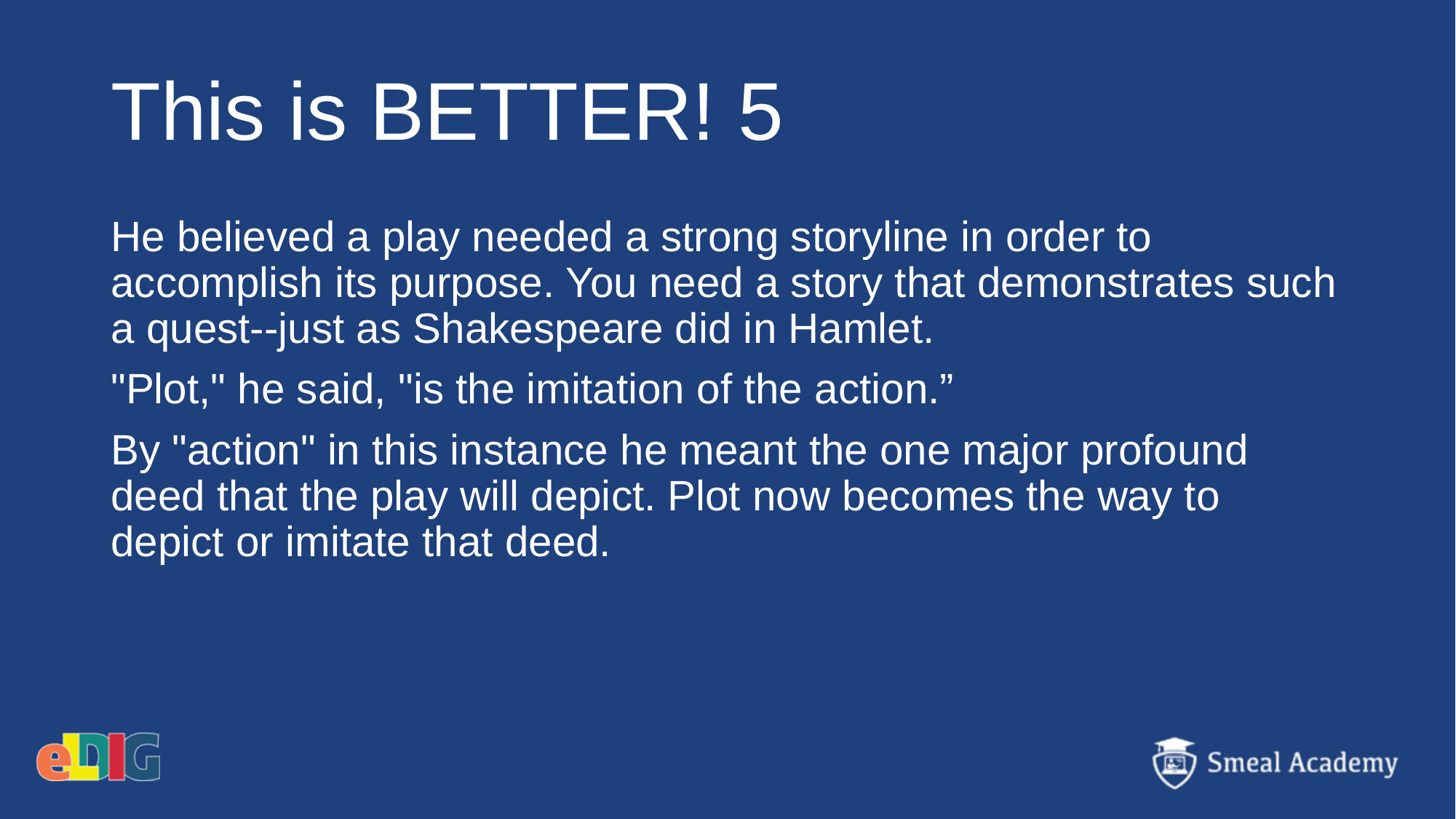

# This is BETTER! 5
He believed a play needed a strong storyline in order to accomplish its purpose. You need a story that demonstrates such a quest--just as Shakespeare did in Hamlet.
"Plot," he said, "is the imitation of the action.”
By "action" in this instance he meant the one major profound deed that the play will depict. Plot now becomes the way to depict or imitate that deed.